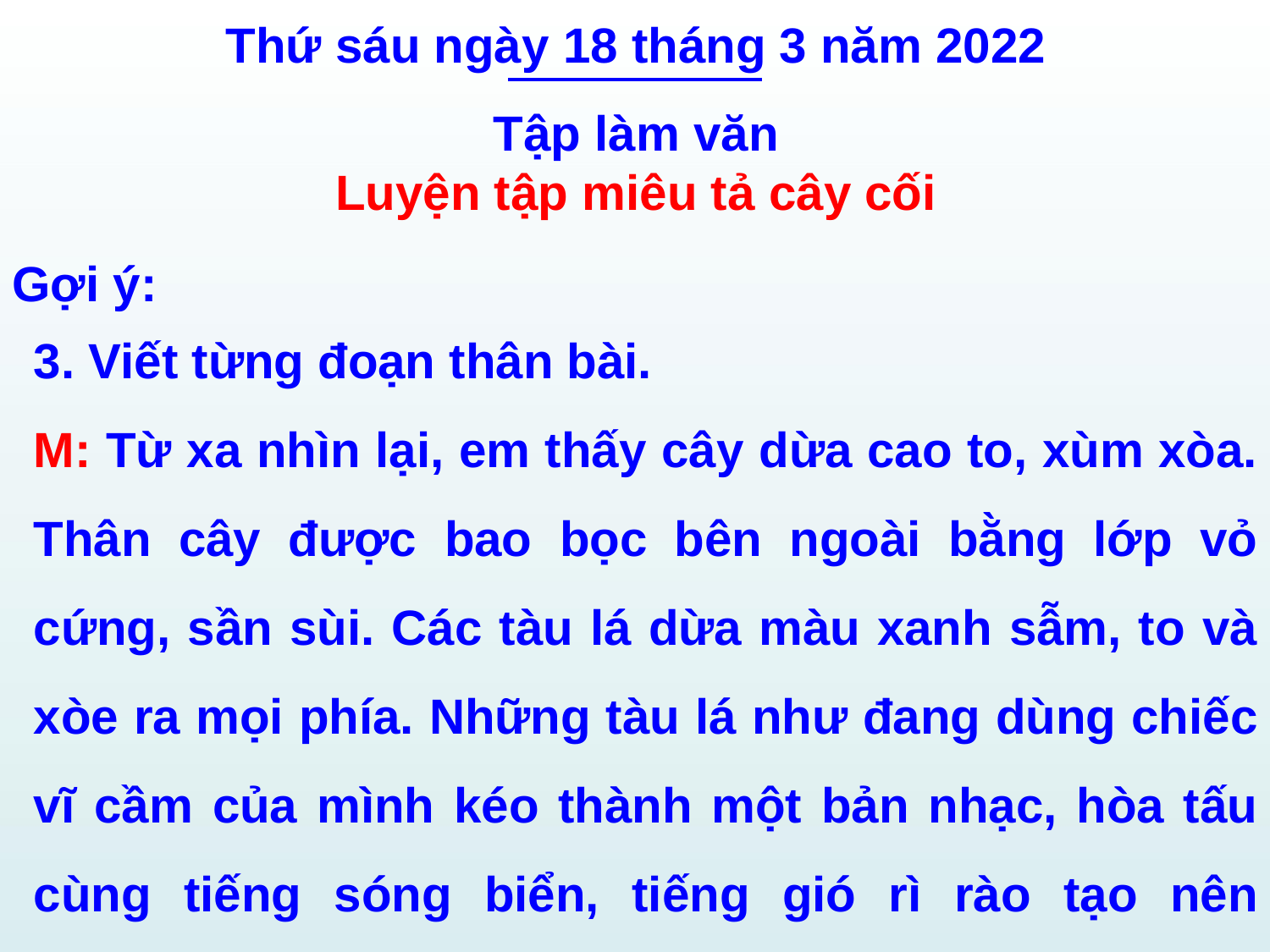

Thứ sáu ngày 18 tháng 3 năm 2022
Tập làm văn
Luyện tập miêu tả cây cối
Gợi ý:
3. Viết từng đoạn thân bài.
M: Từ xa nhìn lại, em thấy cây dừa cao to, xùm xòa. Thân cây được bao bọc bên ngoài bằng lớp vỏ cứng, sần sùi. Các tàu lá dừa màu xanh sẫm, to và xòe ra mọi phía. Những tàu lá như đang dùng chiếc vĩ cầm của mình kéo thành một bản nhạc, hòa tấu cùng tiếng sóng biển, tiếng gió rì rào tạo nên những âm thanh êm dịu.